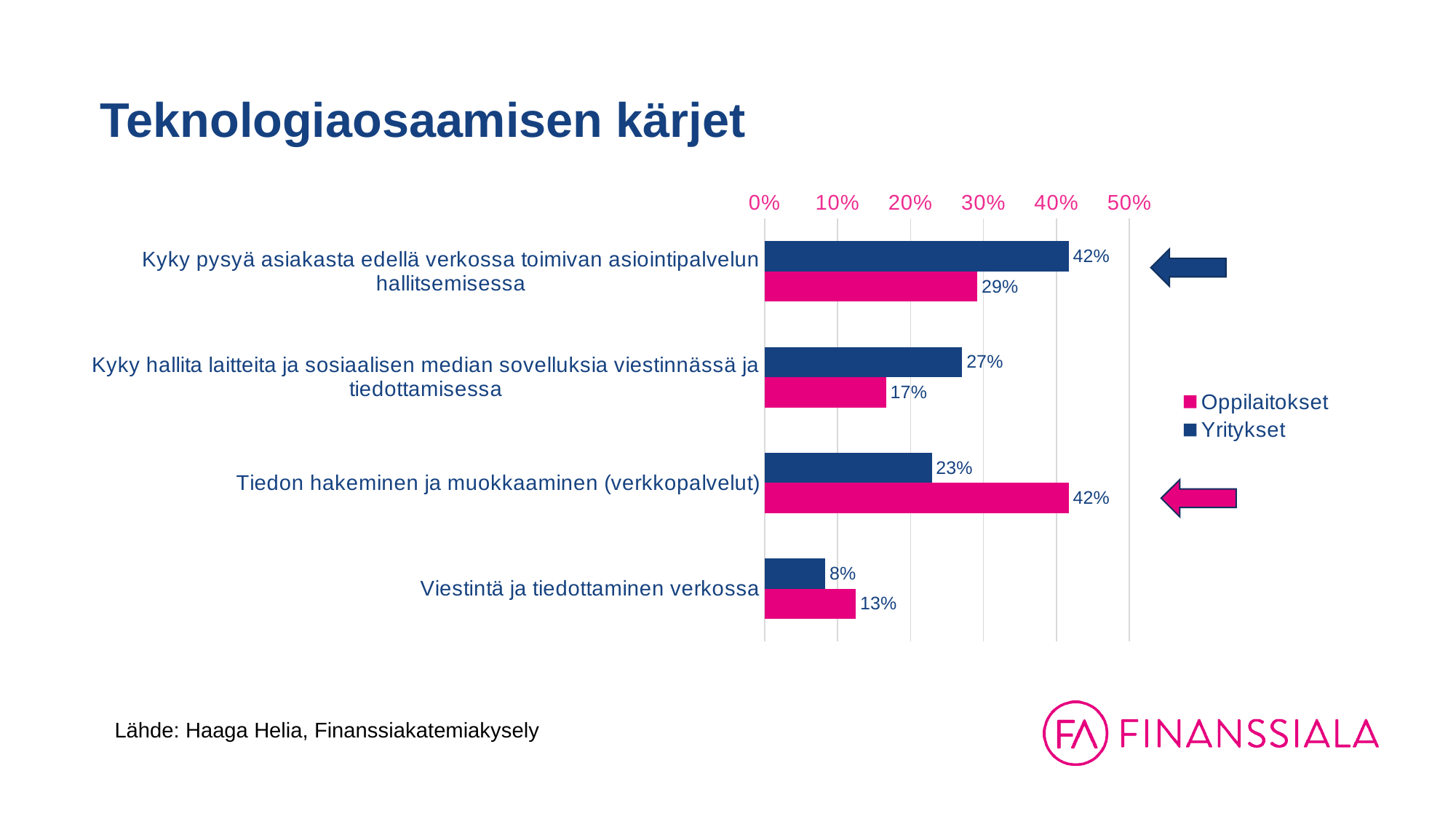

# Teknologiaosaamisen kärjet

### Chart

| Category | Yritykset | Oppilaitokset |
|---|---|---|
| Kyky pysyä asiakasta edellä verkossa toimivan asiointipalvelun hallitsemisessa | 0.4166666666666667 | 0.2916666666666667 |
| Kyky hallita laitteita ja sosiaalisen median sovelluksia viestinnässä ja tiedottamisessa | 0.2708333333333333 | 0.16666666666666666 |
| Tiedon hakeminen ja muokkaaminen (verkkopalvelut) | 0.22916666666666666 | 0.4166666666666667 |
| Viestintä ja tiedottaminen verkossa | 0.08333333333333333 | 0.125 |

Lähde: Haaga Helia, Finanssiakatemiakysely